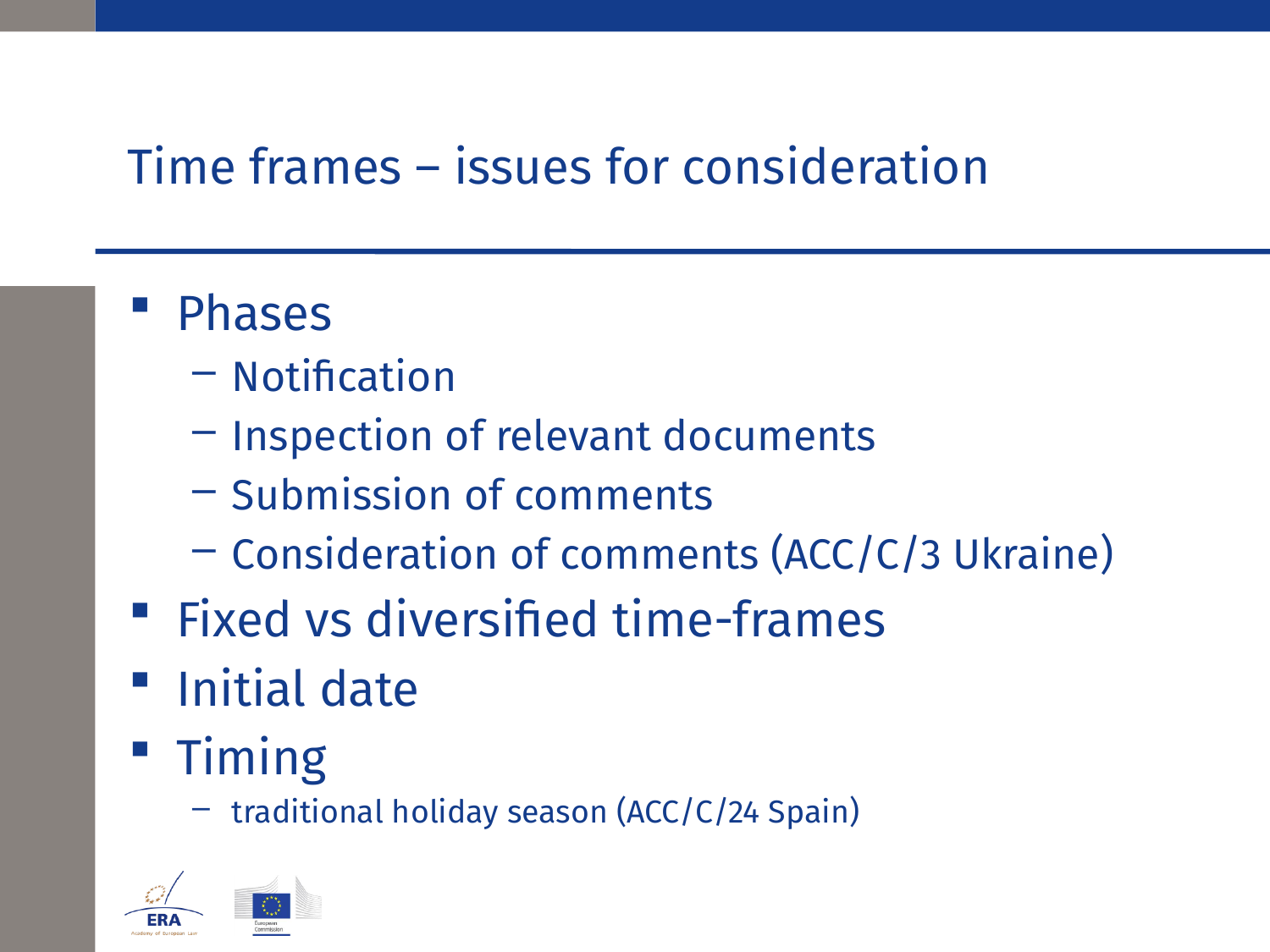

# Time frames – issues for consideration
Phases
Notification
Inspection of relevant documents
Submission of comments
Consideration of comments (ACC/C/3 Ukraine)
Fixed vs diversified time-frames
Initial date
Timing
traditional holiday season (ACC/C/24 Spain)